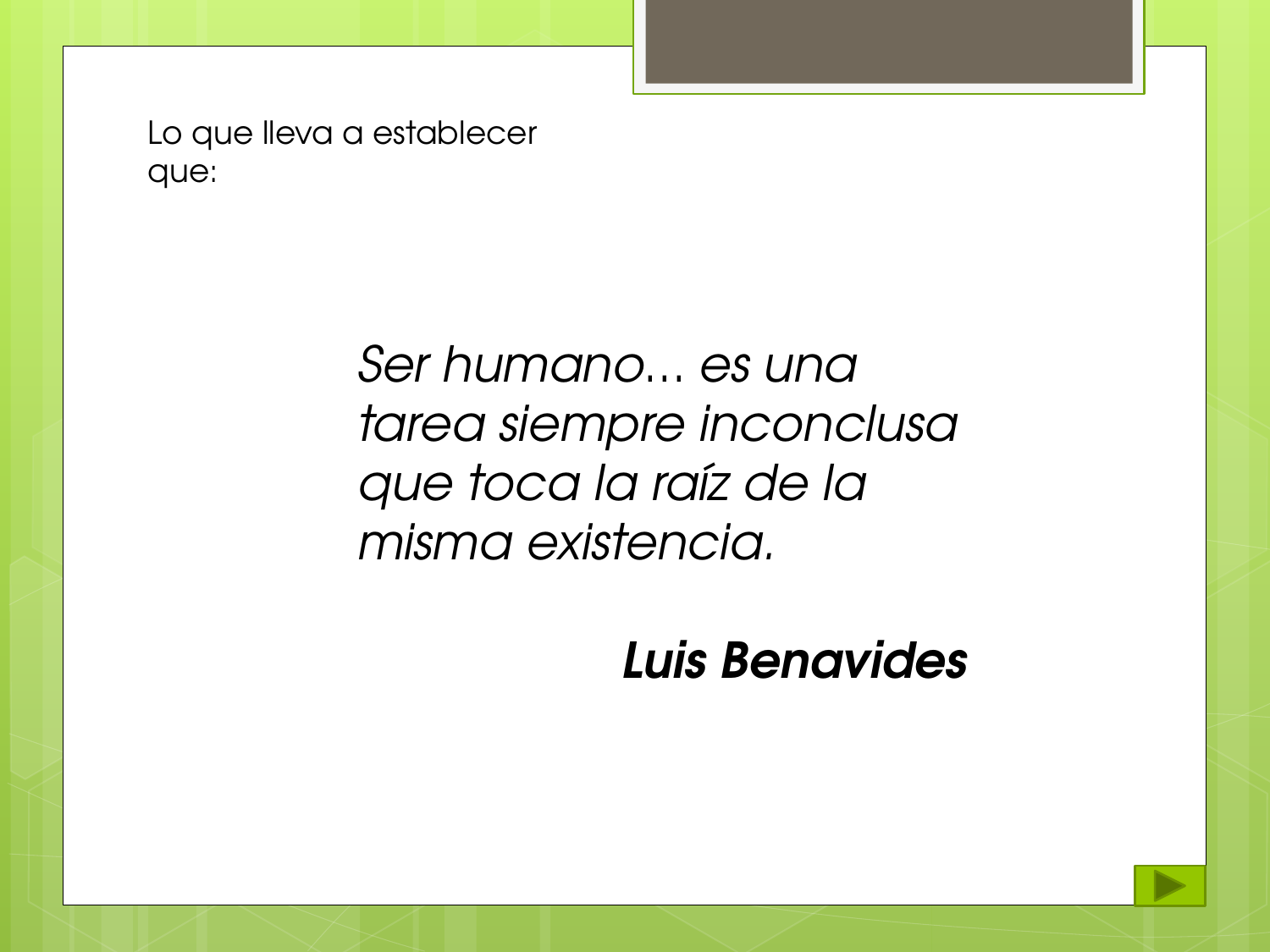

Lo que lleva a establecer que:
Ser humano… es una tarea siempre inconclusa que toca la raíz de la misma existencia.
Luis Benavides